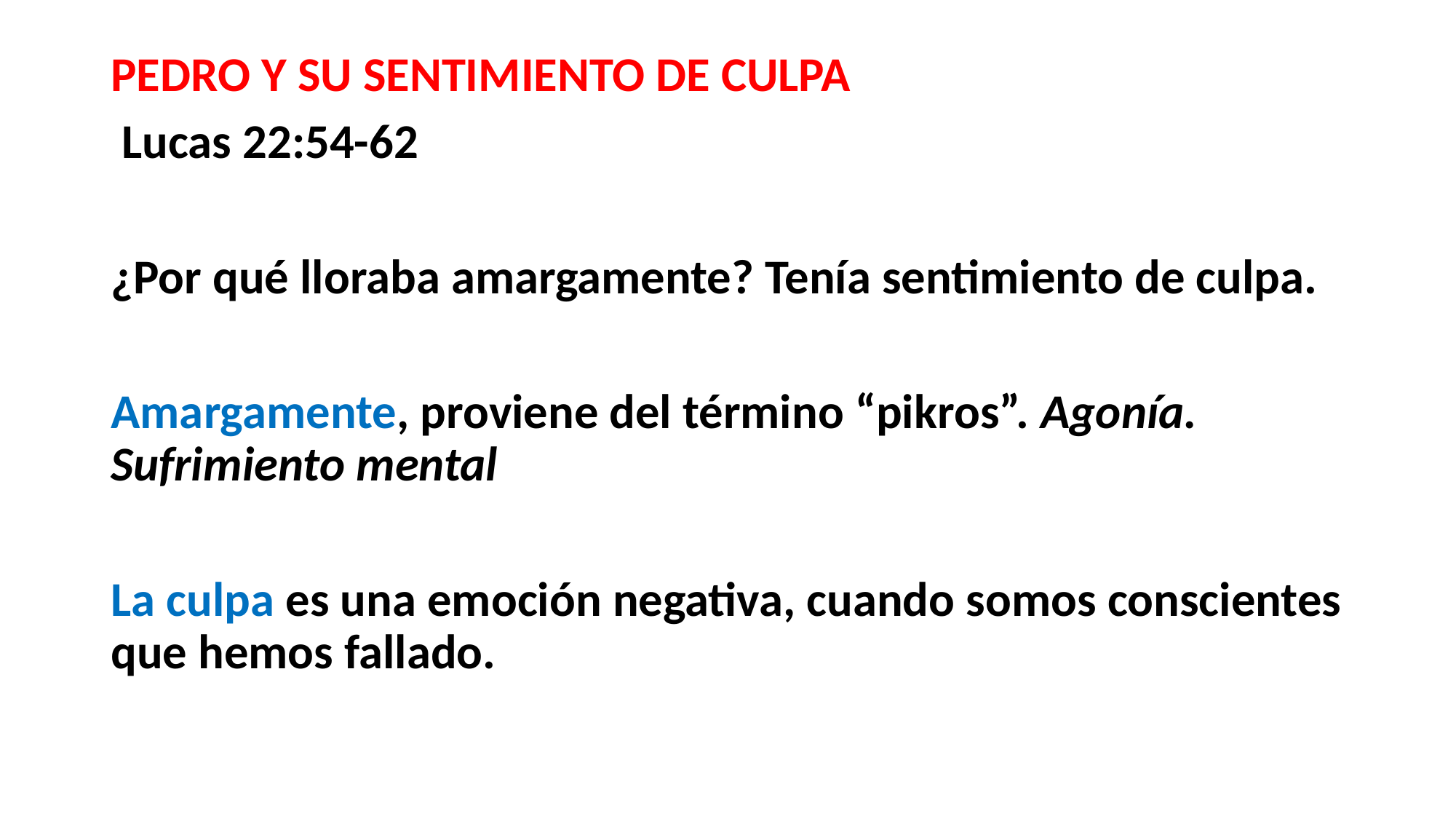

#
PEDRO Y SU SENTIMIENTO DE CULPA
 Lucas 22:54-62

¿Por qué lloraba amargamente? Tenía sentimiento de culpa.

Amargamente, proviene del término “pikros”. Agonía. Sufrimiento mental

La culpa es una emoción negativa, cuando somos conscientes que hemos fallado.